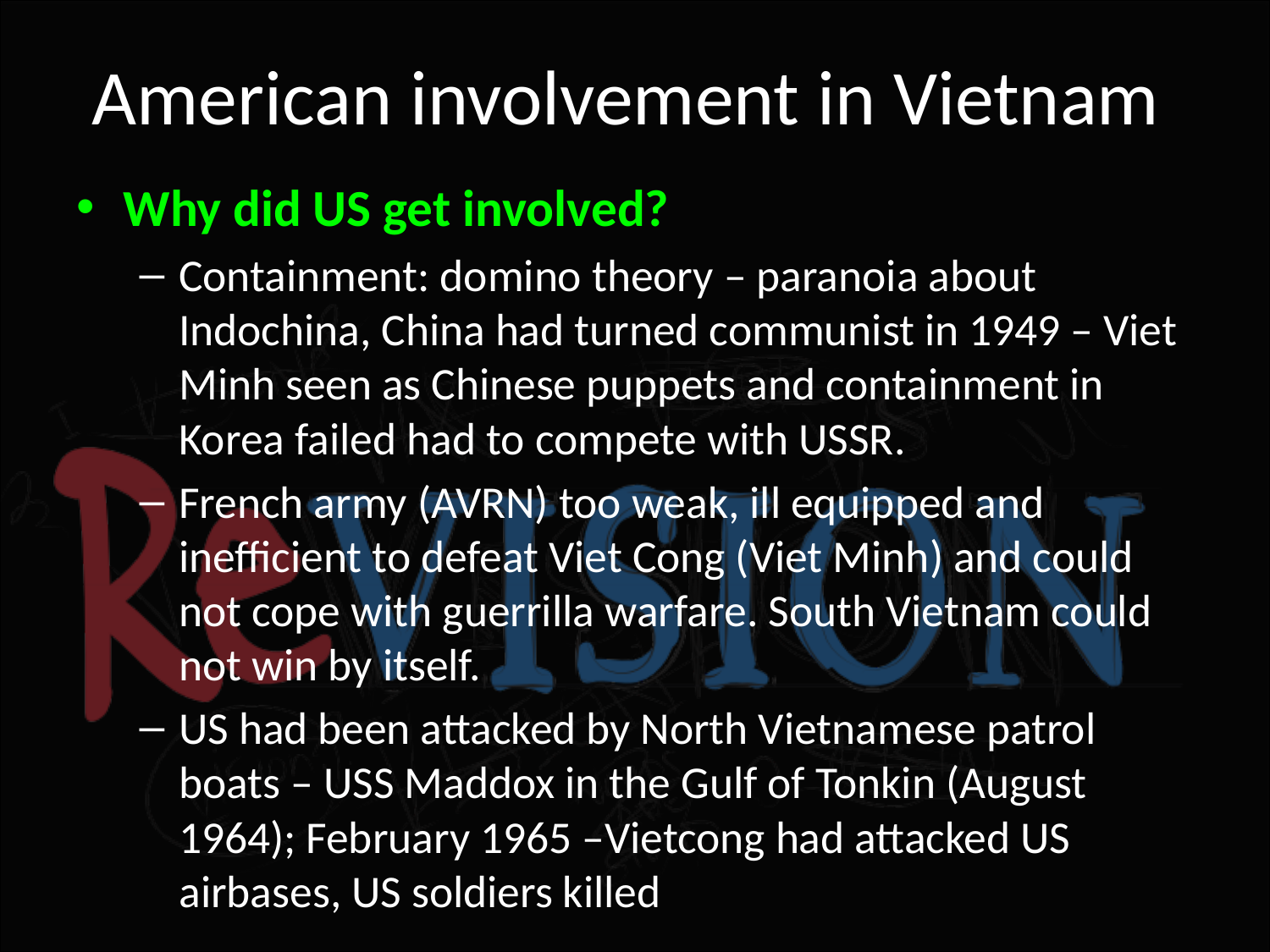

# American involvement in Vietnam
Why did US get involved?
Containment: domino theory – paranoia about Indochina, China had turned communist in 1949 – Viet Minh seen as Chinese puppets and containment in Korea failed had to compete with USSR.
French army (AVRN) too weak, ill equipped and inefficient to defeat Viet Cong (Viet Minh) and could not cope with guerrilla warfare. South Vietnam could not win by itself.
US had been attacked by North Vietnamese patrol boats – USS Maddox in the Gulf of Tonkin (August 1964); February 1965 –Vietcong had attacked US airbases, US soldiers killed